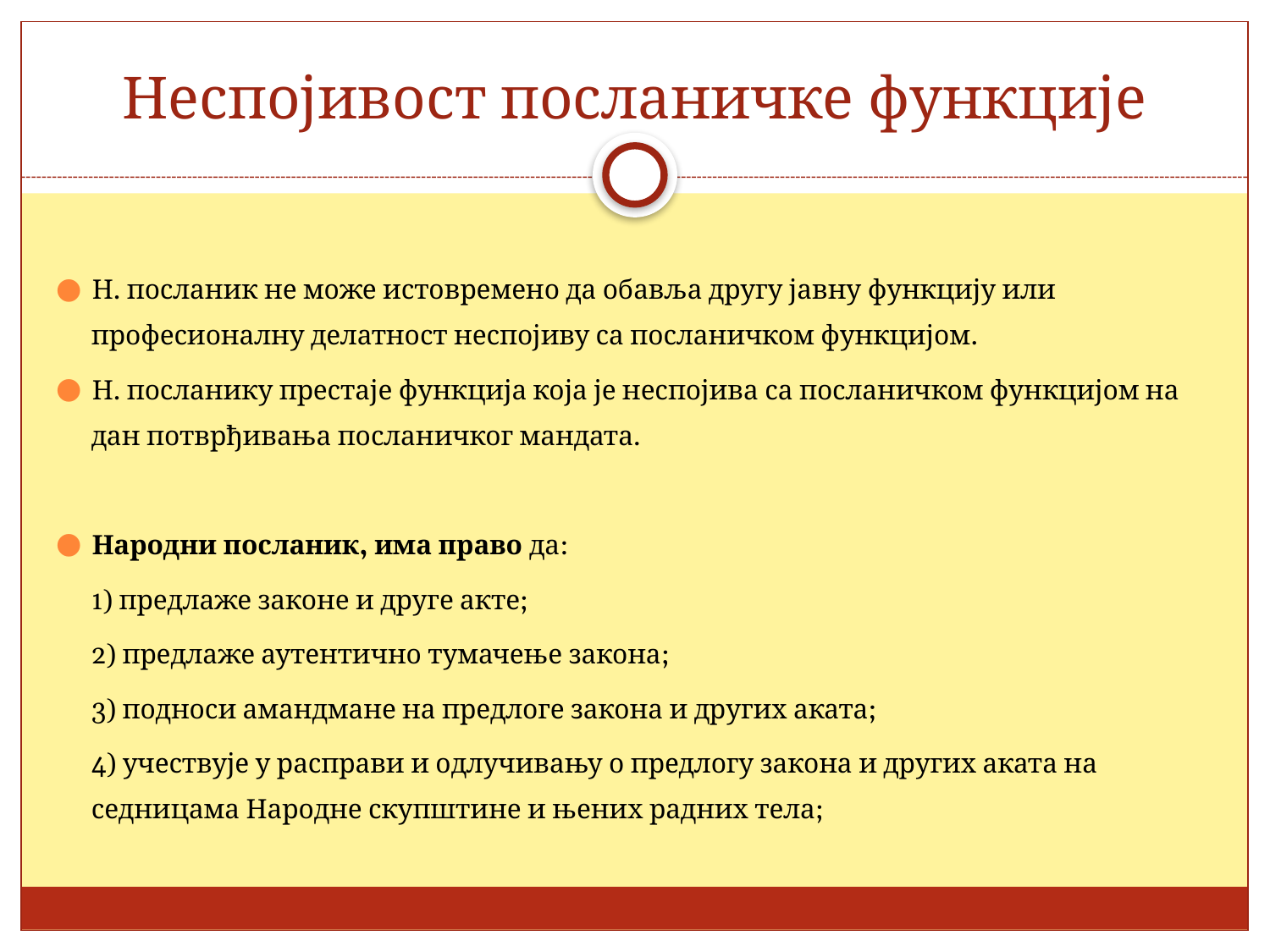

# Неспојивост посланичке функције

Н. посланик не може истовремено да обавља другу јавну функцију или професионалну делатност неспојиву са посланичком функцијом.
Н. посланику престаје функција која је неспојива са посланичком функцијом на дан потврђивања посланичког мандата.

Народни посланик, има право да:
	1) предлаже законе и друге акте;
	2) предлаже аутентично тумачење закона;
	3) подноси амандмане на предлоге закона и других аката;
	4) учествује у расправи и одлучивању о предлогу закона и других аката на седницама Народне скупштине и њених радних тела;